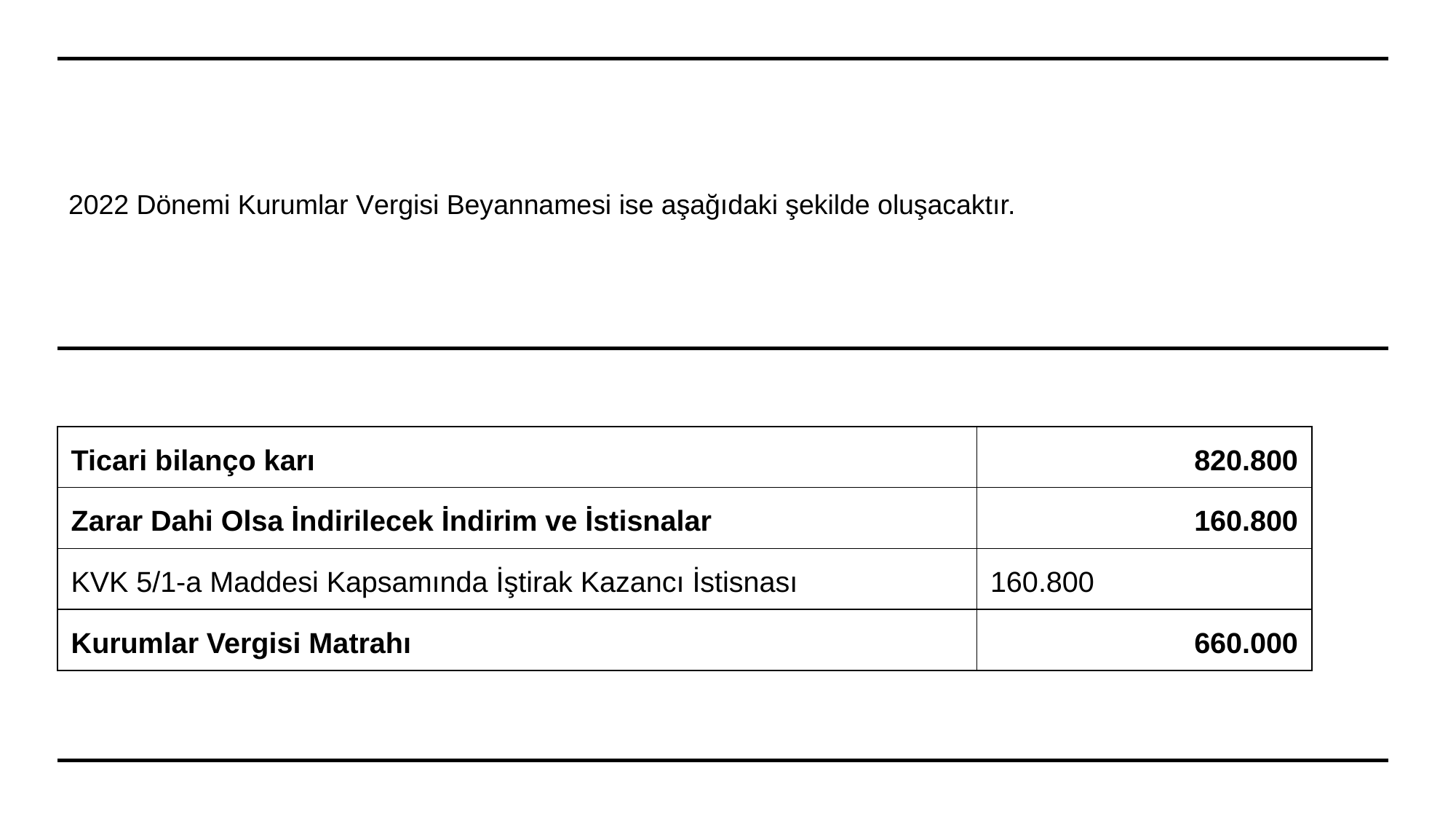

2022 Dönemi Kurumlar Vergisi Beyannamesi ise aşağıdaki şekilde oluşacaktır.
| Ticari bilanço karı | 820.800 |
| --- | --- |
| Zarar Dahi Olsa İndirilecek İndirim ve İstisnalar | 160.800 |
| KVK 5/1-a Maddesi Kapsamında İştirak Kazancı İstisnası | 160.800 |
| Kurumlar Vergisi Matrahı | 660.000 |